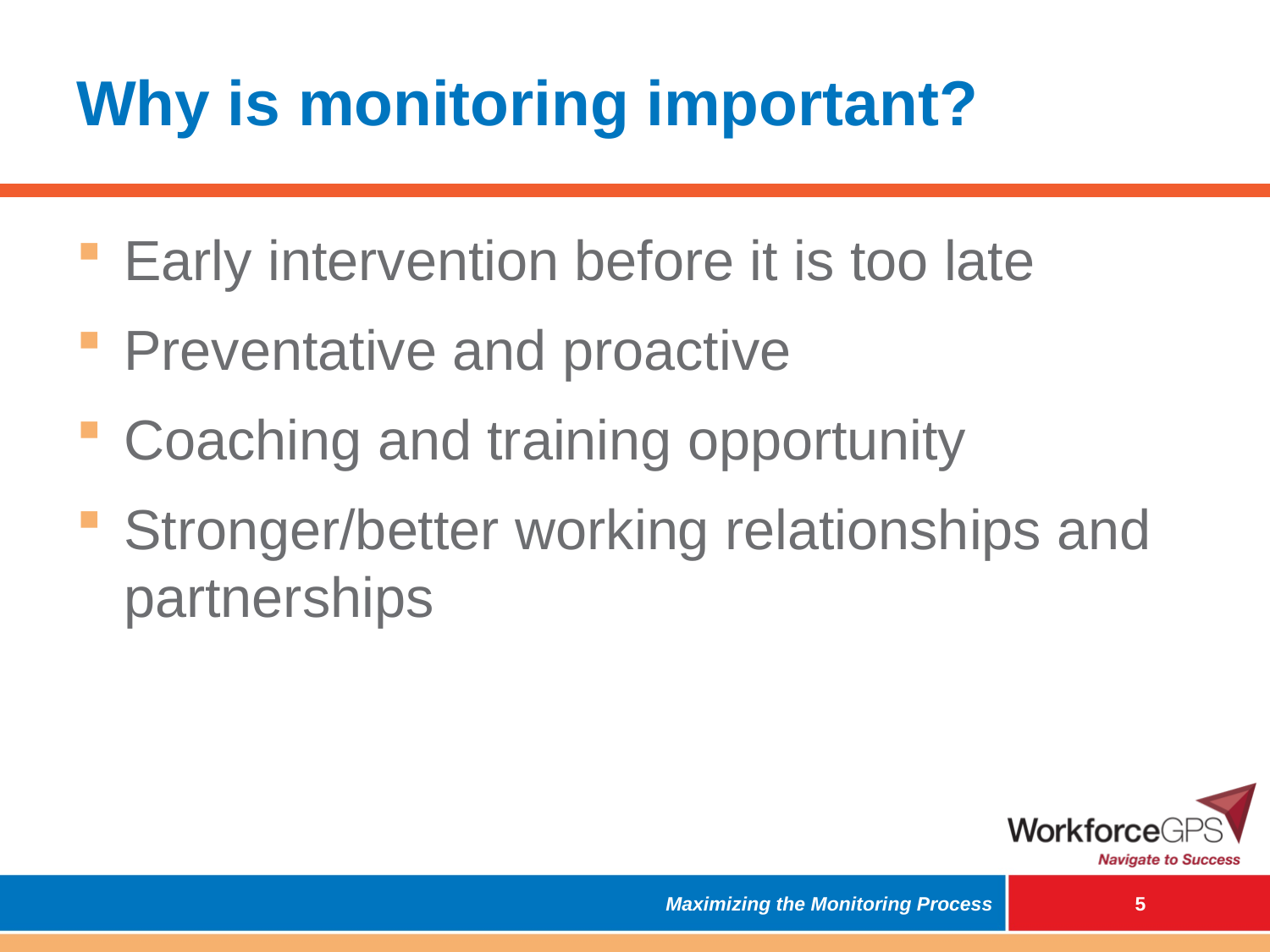

# Why is monitoring important?
Early intervention before it is too late
Preventative and proactive
Coaching and training opportunity
Stronger/better working relationships and partnerships

Maximizing the Monitoring Process
 5